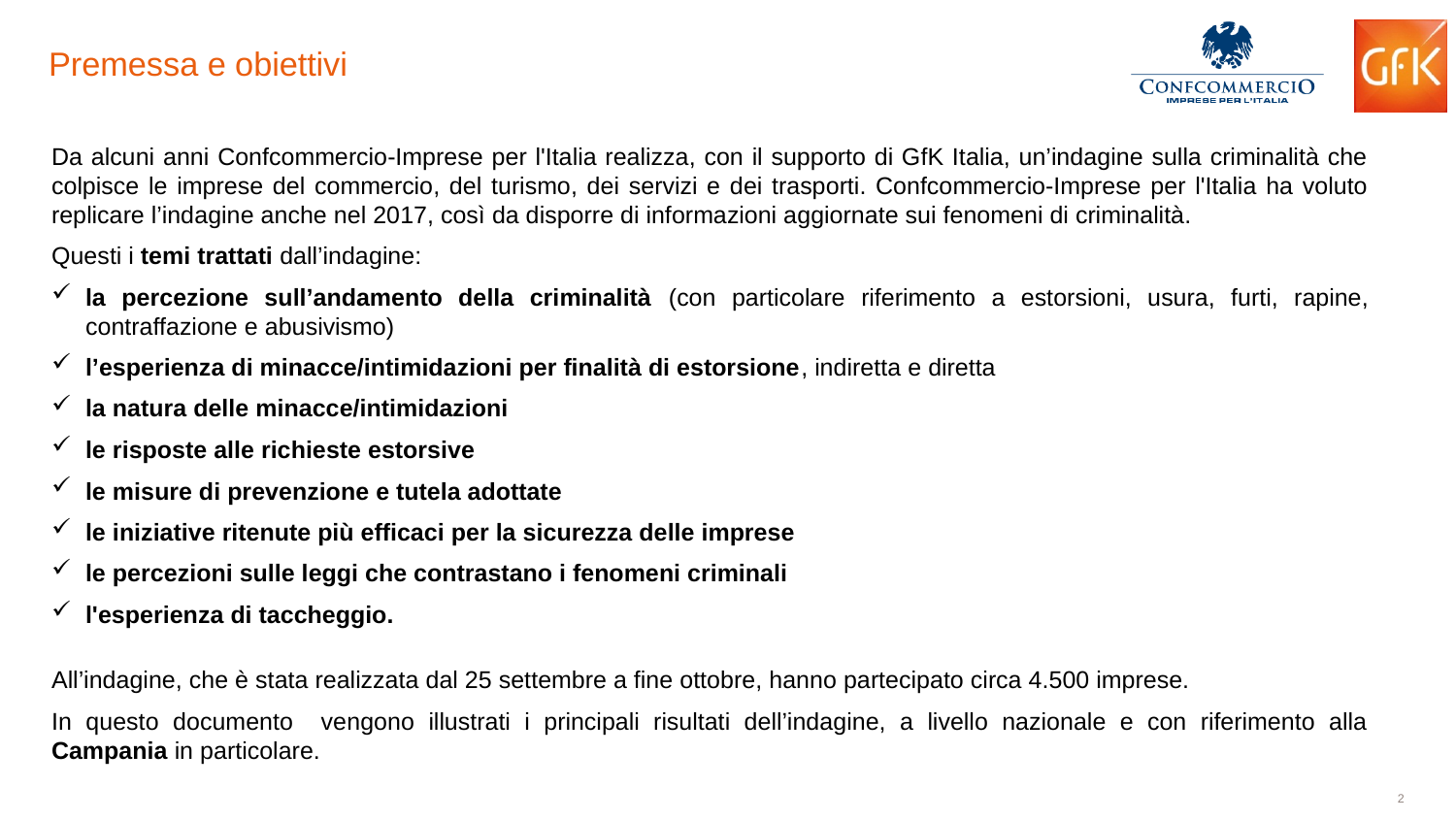

Premessa e obiettivi
Da alcuni anni Confcommercio-Imprese per l'Italia realizza, con il supporto di GfK Italia, un’indagine sulla criminalità che colpisce le imprese del commercio, del turismo, dei servizi e dei trasporti. Confcommercio-Imprese per l'Italia ha voluto replicare l’indagine anche nel 2017, così da disporre di informazioni aggiornate sui fenomeni di criminalità.
Questi i temi trattati dall’indagine:
la percezione sull’andamento della criminalità (con particolare riferimento a estorsioni, usura, furti, rapine, contraffazione e abusivismo)
l’esperienza di minacce/intimidazioni per finalità di estorsione, indiretta e diretta
la natura delle minacce/intimidazioni
le risposte alle richieste estorsive
le misure di prevenzione e tutela adottate
le iniziative ritenute più efficaci per la sicurezza delle imprese
le percezioni sulle leggi che contrastano i fenomeni criminali
l'esperienza di taccheggio.
All’indagine, che è stata realizzata dal 25 settembre a fine ottobre, hanno partecipato circa 4.500 imprese.
In questo documento  vengono illustrati i principali risultati dell’indagine, a livello nazionale e con riferimento alla Campania in particolare.